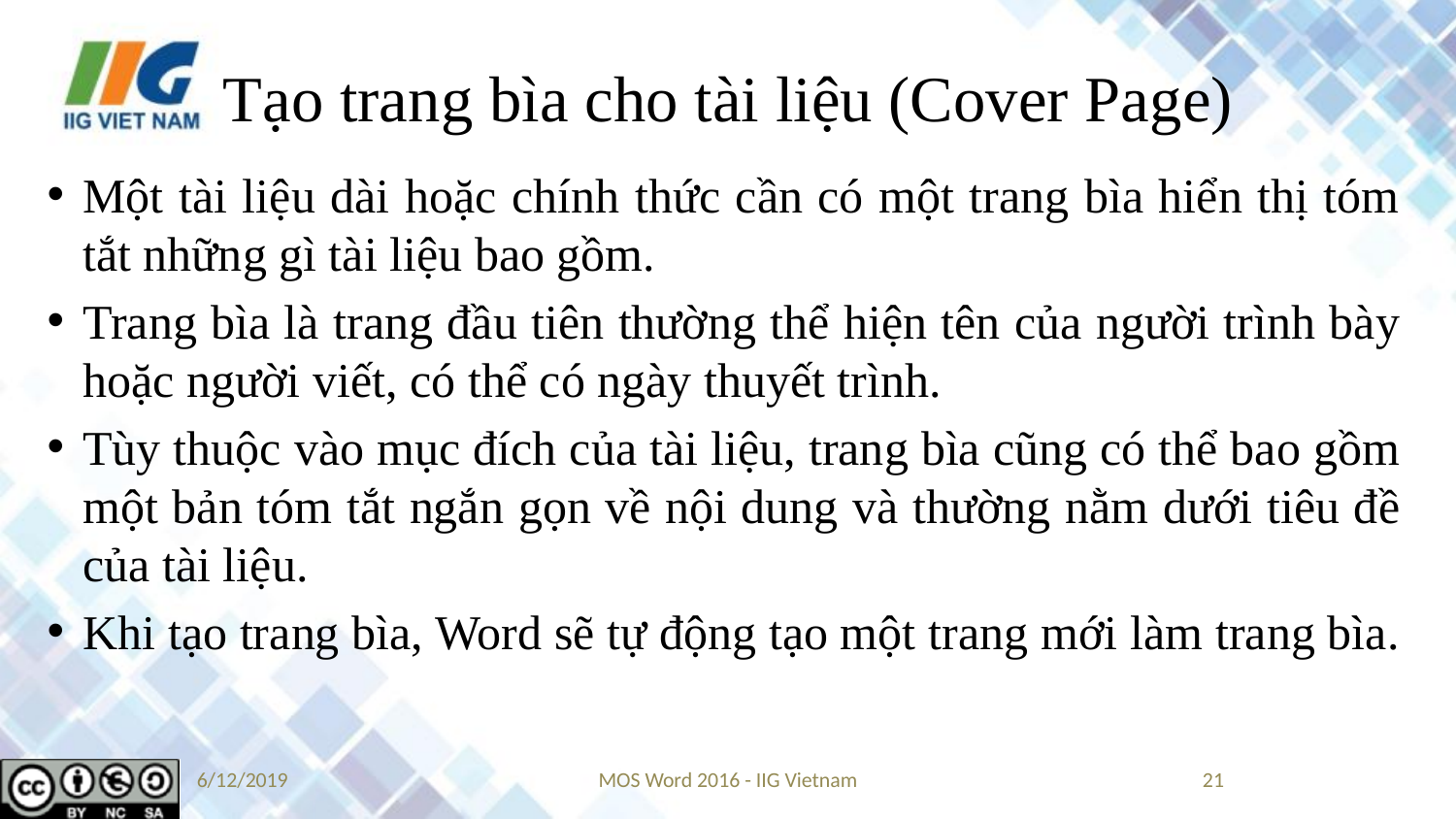

# Tạo trang bìa cho tài liệu (Cover Page)
Một tài liệu dài hoặc chính thức cần có một trang bìa hiển thị tóm tắt những gì tài liệu bao gồm.
Trang bìa là trang đầu tiên thường thể hiện tên của người trình bày hoặc người viết, có thể có ngày thuyết trình.
Tùy thuộc vào mục đích của tài liệu, trang bìa cũng có thể bao gồm một bản tóm tắt ngắn gọn về nội dung và thường nằm dưới tiêu đề của tài liệu.
Khi tạo trang bìa, Word sẽ tự động tạo một trang mới làm trang bìa.
6/12/2019
MOS Word 2016 - IIG Vietnam
21